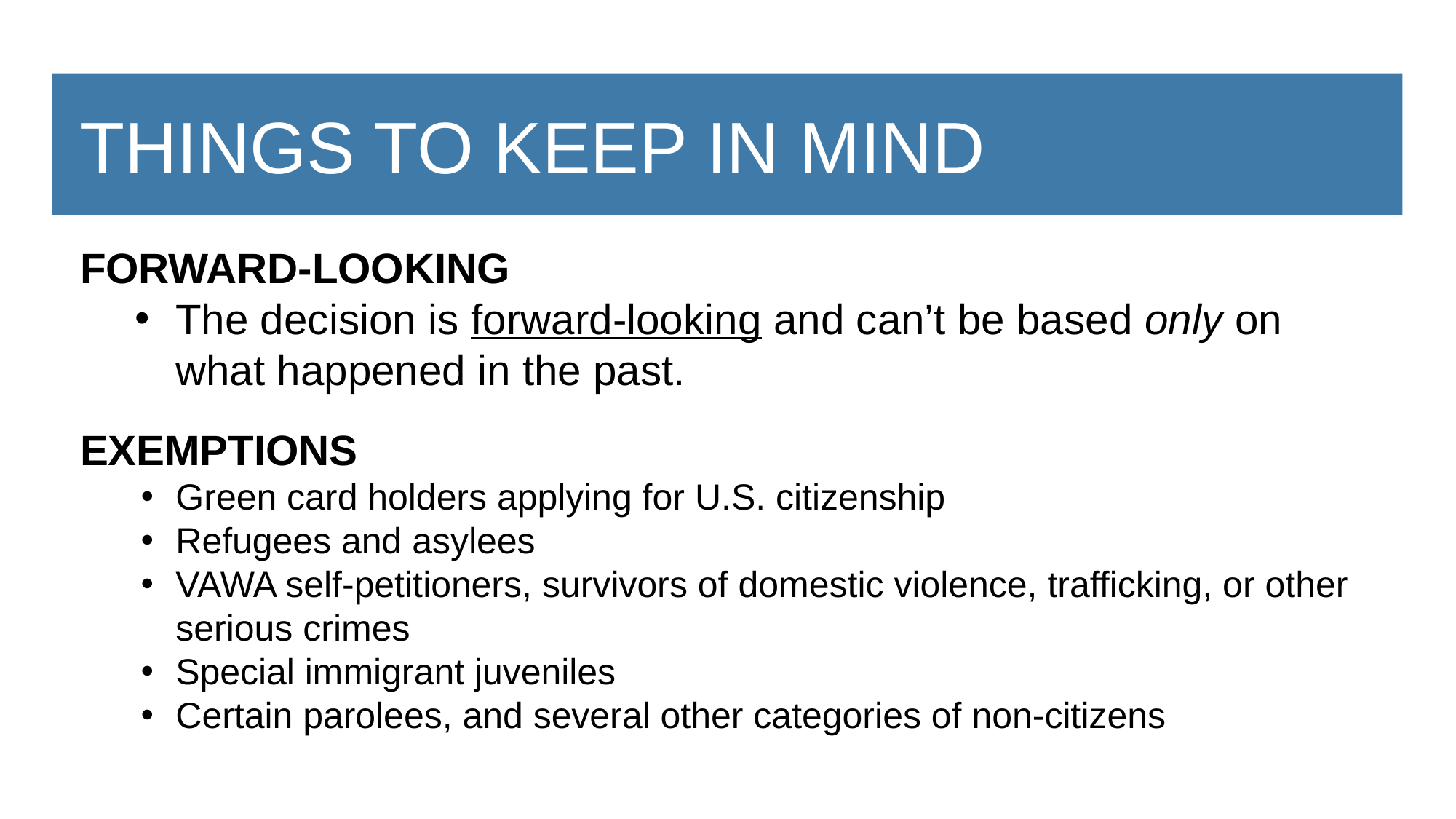

# THINGS TO KEEP IN MIND
FORWARD-LOOKING
The decision is forward-looking and can’t be based only on what happened in the past.

EXEMPTIONS
Green card holders applying for U.S. citizenship
Refugees and asylees
VAWA self-petitioners, survivors of domestic violence, trafficking, or other serious crimes
Special immigrant juveniles
Certain parolees, and several other categories of non-citizens